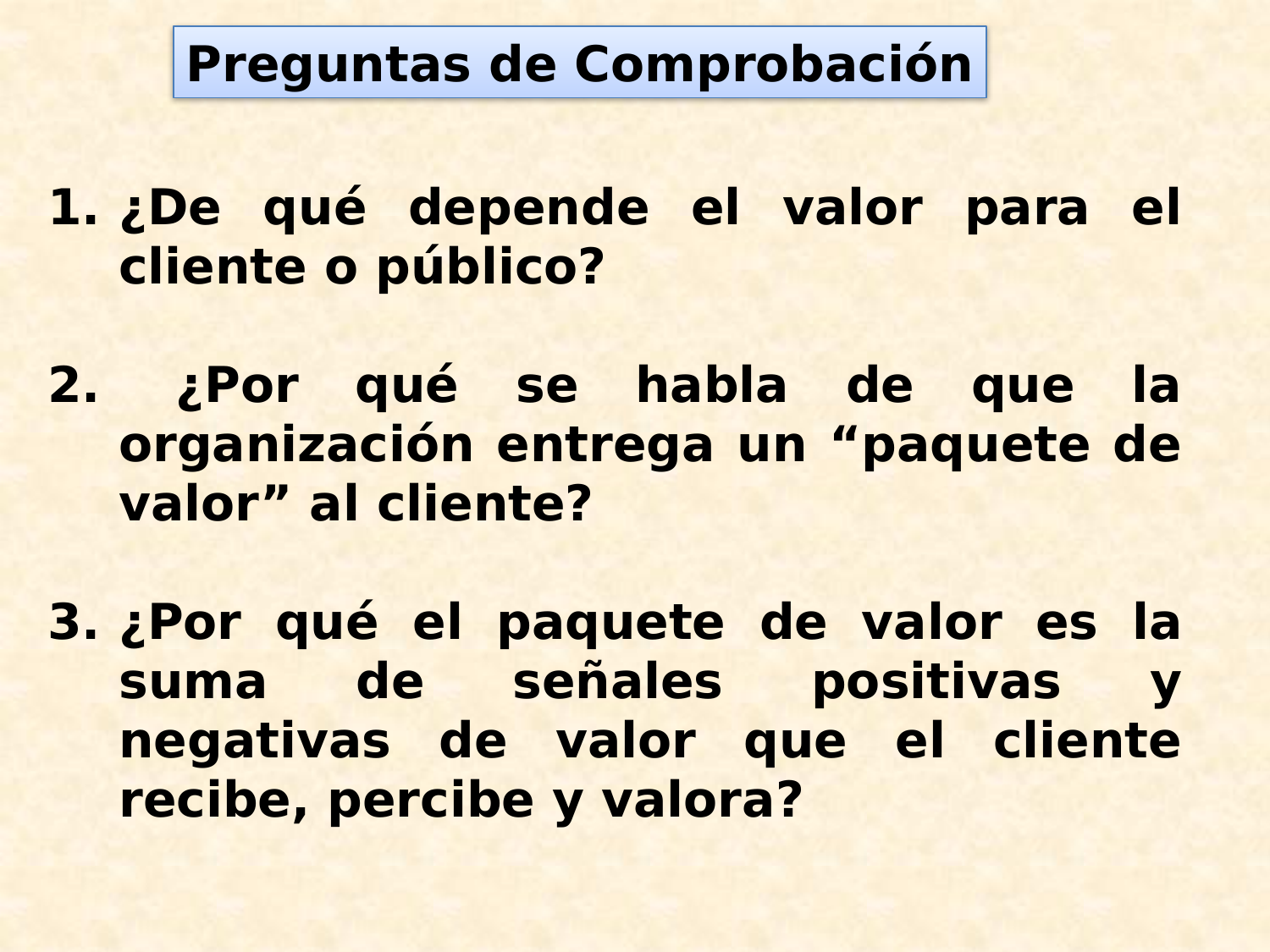

Preguntas de Comprobación
#
¿De qué depende el valor para el cliente o público?

 ¿Por qué se habla de que la organización entrega un “paquete de valor” al cliente?

¿Por qué el paquete de valor es la suma de señales positivas y negativas de valor que el cliente recibe, percibe y valora?